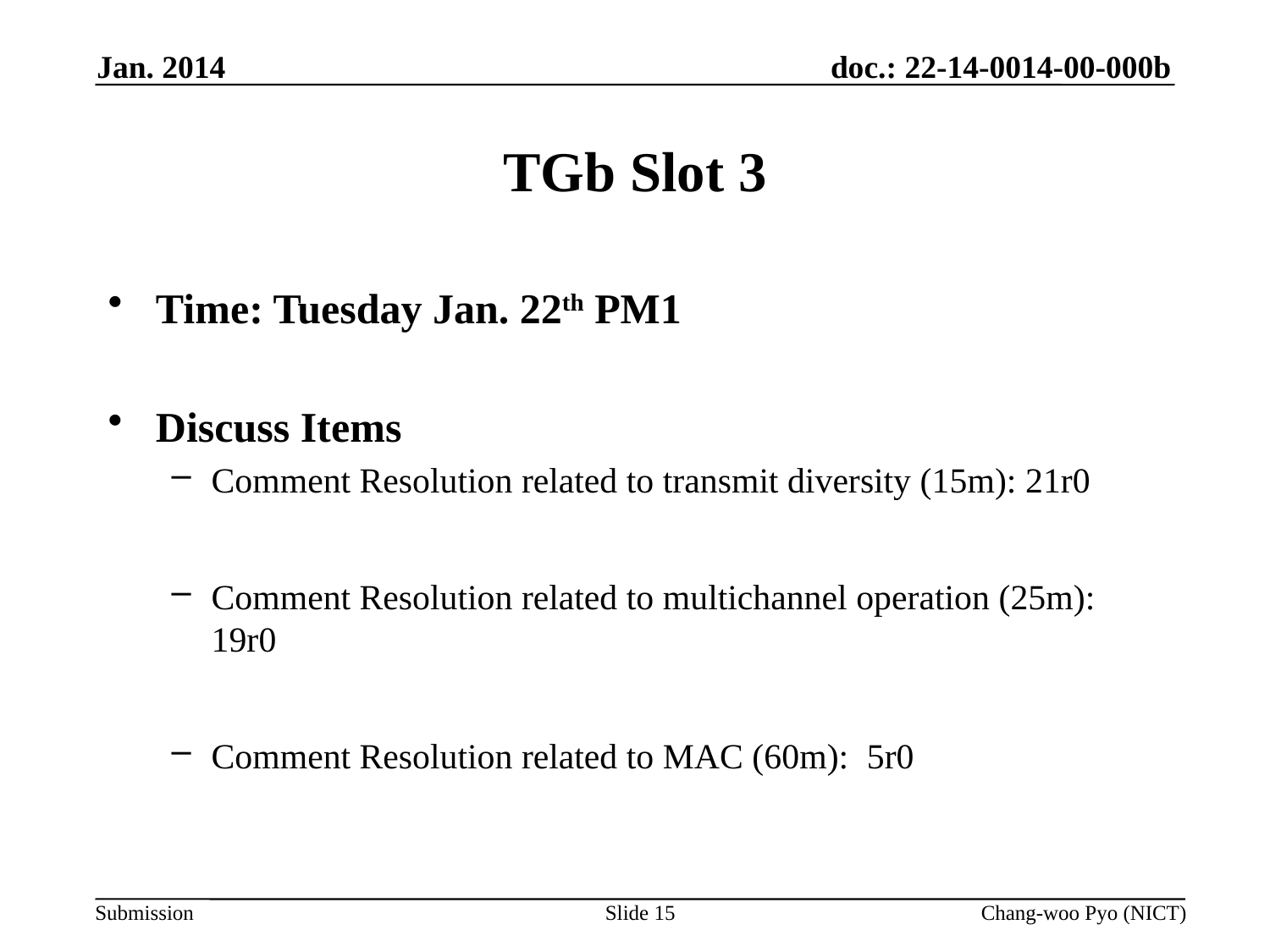

Jan. 2014
# TGb Slot 3
Time: Tuesday Jan. 22th PM1

Discuss Items
Comment Resolution related to transmit diversity (15m): 21r0

Comment Resolution related to multichannel operation (25m): 19r0

Comment Resolution related to MAC (60m):  5r0

Slide 15
Chang-woo Pyo (NICT)